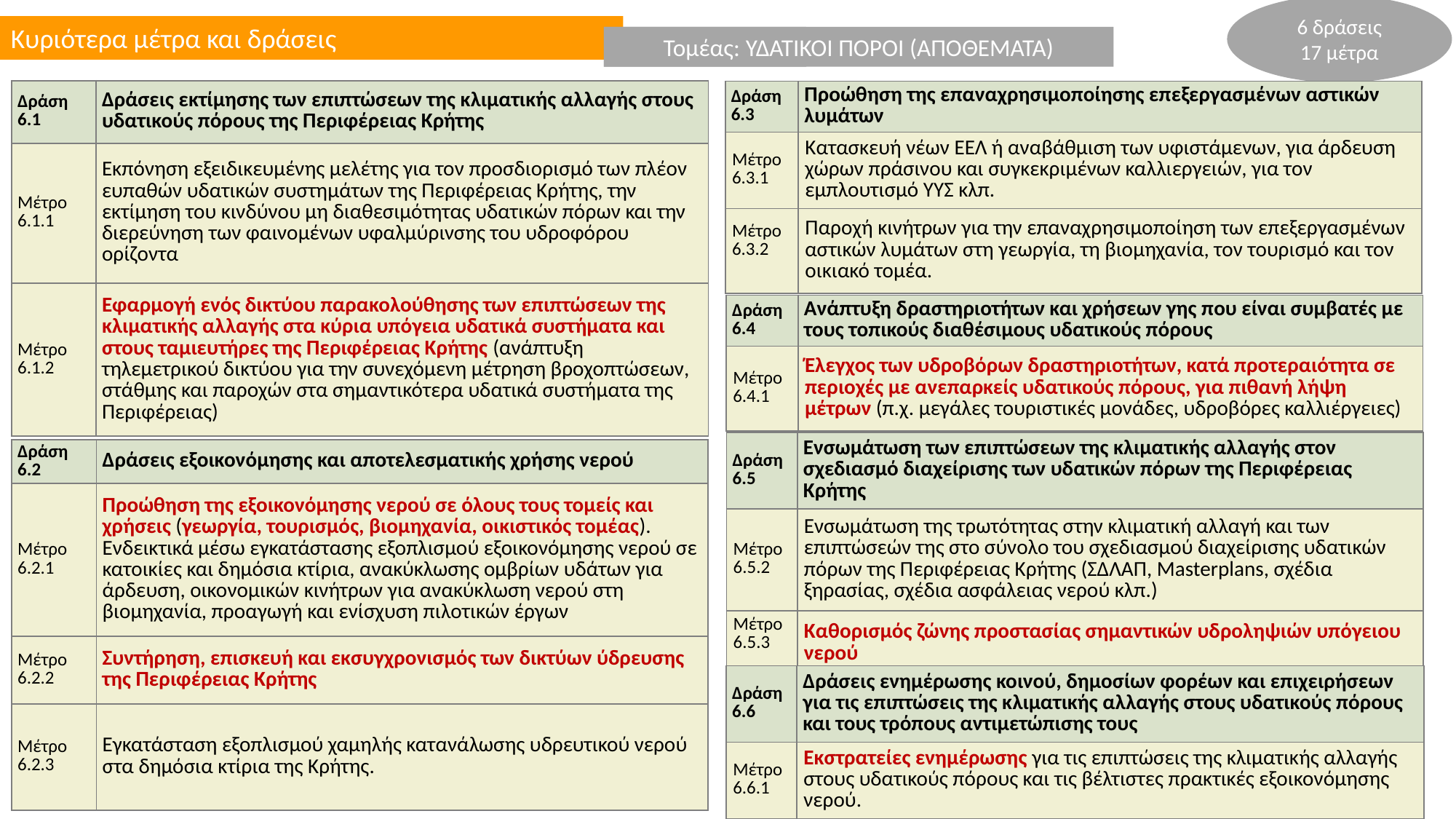

6 δράσεις
17 μέτρα
Κυριότερα μέτρα και δράσεις
Τομέας: ΓΕΩΡΓΙΑ
Τομέας: ΥΔΑΤΙΚΟΙ ΠΟΡΟΙ (ΑΠΟΘΕΜΑΤΑ)
| Δράση 6.1 | Δράσεις εκτίμησης των επιπτώσεων της κλιματικής αλλαγής στους υδατικούς πόρους της Περιφέρειας Κρήτης |
| --- | --- |
| Μέτρο 6.1.1 | Εκπόνηση εξειδικευμένης μελέτης για τον προσδιορισμό των πλέον ευπαθών υδατικών συστημάτων της Περιφέρειας Κρήτης, την εκτίμηση του κινδύνου μη διαθεσιμότητας υδατικών πόρων και την διερεύνηση των φαινομένων υφαλμύρινσης του υδροφόρου ορίζοντα |
| Μέτρο 6.1.2 | Εφαρμογή ενός δικτύου παρακολούθησης των επιπτώσεων της κλιματικής αλλαγής στα κύρια υπόγεια υδατικά συστήματα και στους ταμιευτήρες της Περιφέρειας Κρήτης (ανάπτυξη τηλεμετρικού δικτύου για την συνεχόμενη μέτρηση βροχοπτώσεων, στάθμης και παροχών στα σημαντικότερα υδατικά συστήματα της Περιφέρειας) |
| Δράση 6.3 | Προώθηση της επαναχρησιμοποίησης επεξεργασμένων αστικών λυμάτων |
| --- | --- |
| Μέτρο 6.3.1 | Κατασκευή νέων ΕΕΛ ή αναβάθμιση των υφιστάμενων, για άρδευση χώρων πράσινου και συγκεκριμένων καλλιεργειών, για τον εμπλουτισμό ΥΥΣ κλπ. |
| Μέτρο 6.3.2 | Παροχή κινήτρων για την επαναχρησιμοποίηση των επεξεργασμένων αστικών λυμάτων στη γεωργία, τη βιομηχανία, τον τουρισμό και τον οικιακό τομέα. |
| Δράση 6.4 | Ανάπτυξη δραστηριοτήτων και χρήσεων γης που είναι συμβατές με τους τοπικούς διαθέσιμους υδατικούς πόρους |
| --- | --- |
| Μέτρο 6.4.1 | Έλεγχος των υδροβόρων δραστηριοτήτων, κατά προτεραιότητα σε περιοχές με ανεπαρκείς υδατικούς πόρους, για πιθανή λήψη μέτρων (π.χ. μεγάλες τουριστικές μονάδες, υδροβόρες καλλιέργειες) |
| Δράση 6.5 | Ενσωμάτωση των επιπτώσεων της κλιματικής αλλαγής στον σχεδιασμό διαχείρισης των υδατικών πόρων της Περιφέρειας Κρήτης |
| --- | --- |
| Μέτρο 6.5.2 | Ενσωμάτωση της τρωτότητας στην κλιματική αλλαγή και των επιπτώσεών της στο σύνολο του σχεδιασμού διαχείρισης υδατικών πόρων της Περιφέρειας Κρήτης (ΣΔΛΑΠ, Masterplans, σχέδια ξηρασίας, σχέδια ασφάλειας νερού κλπ.) |
| Μέτρο 6.5.3 | Καθορισμός ζώνης προστασίας σημαντικών υδροληψιών υπόγειου νερού |
| Δράση 6.2 | Δράσεις εξοικονόμησης και αποτελεσματικής χρήσης νερού |
| --- | --- |
| Μέτρο 6.2.1 | Προώθηση της εξοικονόμησης νερού σε όλους τους τομείς και χρήσεις (γεωργία, τουρισμός, βιομηχανία, οικιστικός τομέας). Ενδεικτικά μέσω εγκατάστασης εξοπλισμού εξοικονόμησης νερού σε κατοικίες και δημόσια κτίρια, ανακύκλωσης ομβρίων υδάτων για άρδευση, οικονομικών κινήτρων για ανακύκλωση νερού στη βιομηχανία, προαγωγή και ενίσχυση πιλοτικών έργων |
| Μέτρο 6.2.2 | Συντήρηση, επισκευή και εκσυγχρονισμός των δικτύων ύδρευσης της Περιφέρειας Κρήτης |
| Μέτρο 6.2.3 | Εγκατάσταση εξοπλισμού χαμηλής κατανάλωσης υδρευτικού νερού στα δημόσια κτίρια της Κρήτης. |
| Δράση 6.6 | Δράσεις ενημέρωσης κοινού, δημοσίων φορέων και επιχειρήσεων για τις επιπτώσεις της κλιματικής αλλαγής στους υδατικούς πόρους και τους τρόπους αντιμετώπισης τους |
| --- | --- |
| Μέτρο 6.6.1 | Εκστρατείες ενημέρωσης για τις επιπτώσεις της κλιματικής αλλαγής στους υδατικούς πόρους και τις βέλτιστες πρακτικές εξοικονόμησης νερού. |